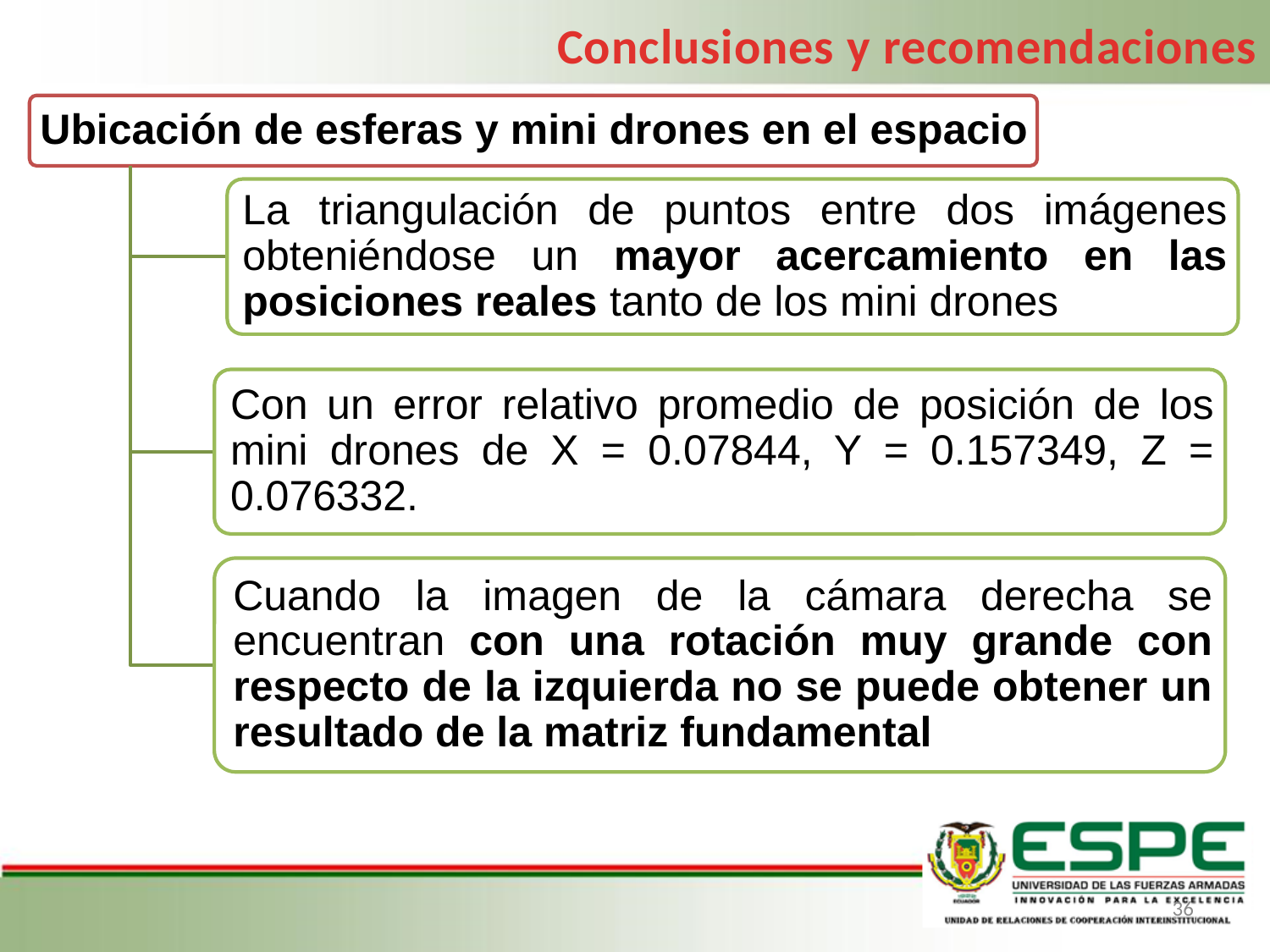

Conclusiones y recomendaciones
Ubicación de esferas y mini drones en el espacio
La triangulación de puntos entre dos imágenes obteniéndose un mayor acercamiento en las posiciones reales tanto de los mini drones
Con un error relativo promedio de posición de los mini drones de X = 0.07844, Y = 0.157349, Z = 0.076332.
Cuando la imagen de la cámara derecha se encuentran con una rotación muy grande con respecto de la izquierda no se puede obtener un resultado de la matriz fundamental
36